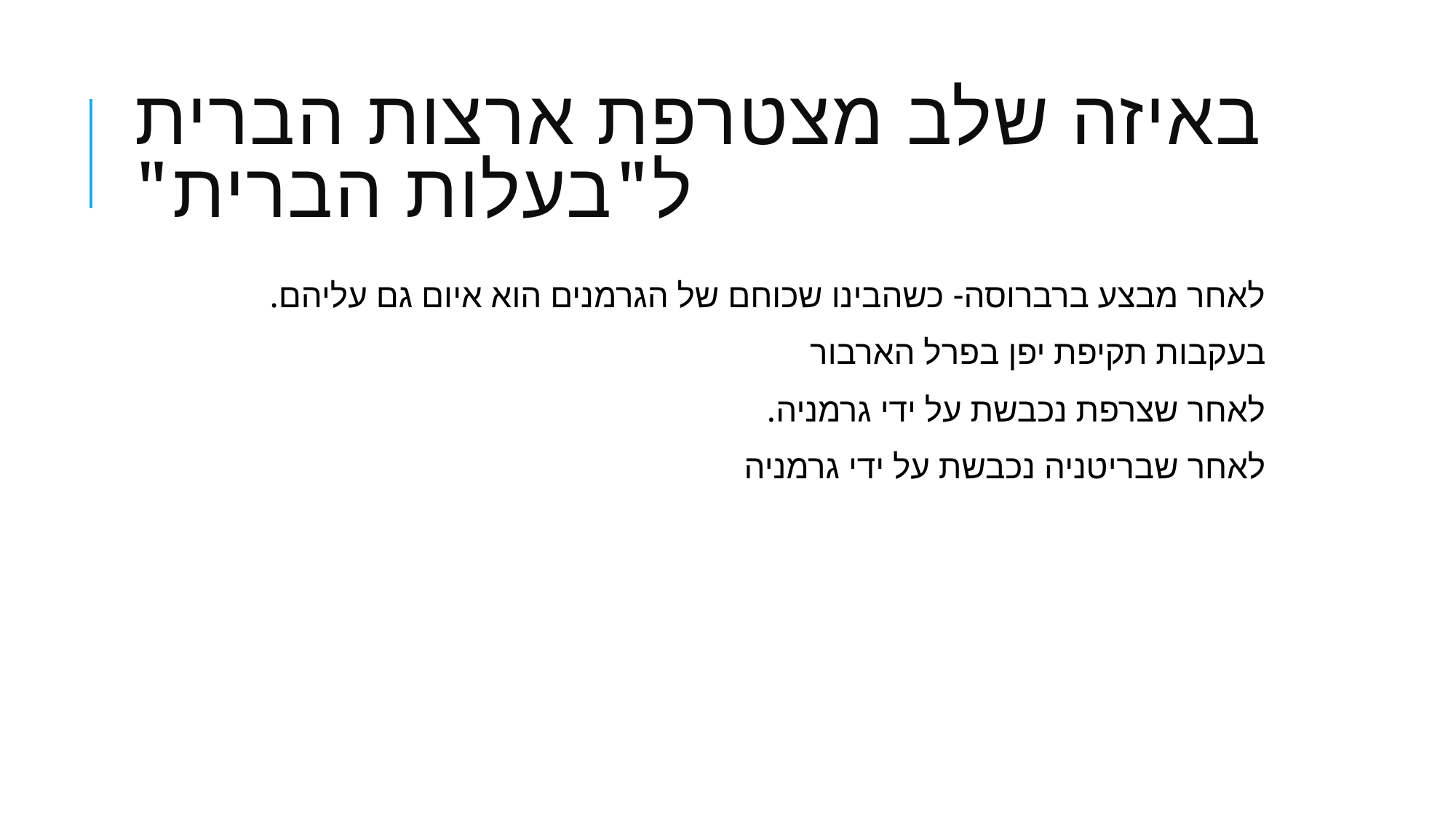

# באיזה שלב מצטרפת ארצות הברית ל"בעלות הברית"
לאחר מבצע ברברוסה- כשהבינו שכוחם של הגרמנים הוא איום גם עליהם.
בעקבות תקיפת יפן בפרל הארבור
לאחר שצרפת נכבשת על ידי גרמניה.
לאחר שבריטניה נכבשת על ידי גרמניה